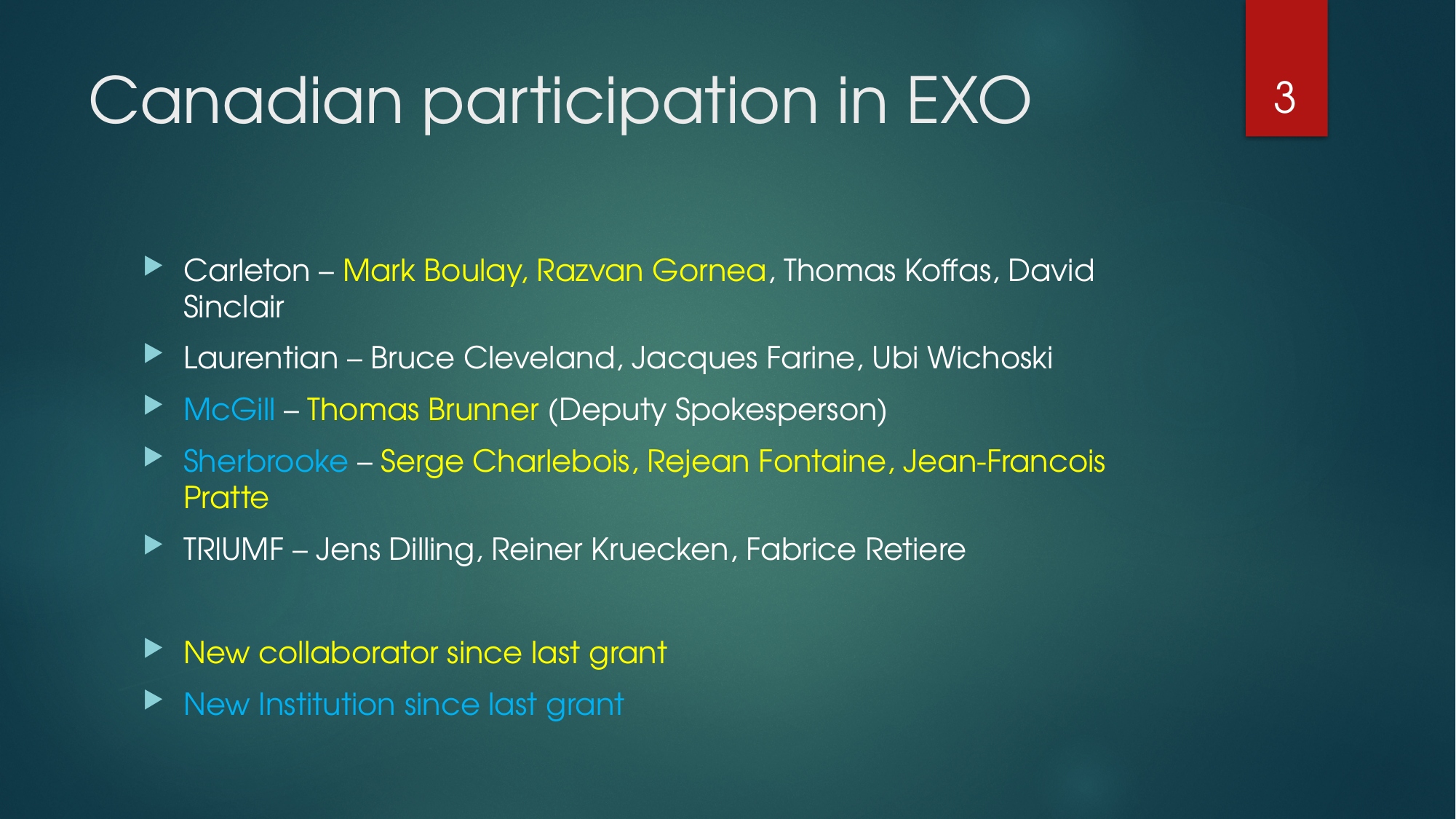

3
# Canadian participation in EXO
Carleton – Mark Boulay, Razvan Gornea, Thomas Koffas, David Sinclair
Laurentian – Bruce Cleveland, Jacques Farine, Ubi Wichoski
McGill – Thomas Brunner (Deputy Spokesperson)
Sherbrooke – Serge Charlebois, Rejean Fontaine, Jean-Francois Pratte
TRIUMF – Jens Dilling, Reiner Kruecken, Fabrice Retiere

New collaborator since last grant
New Institution since last grant